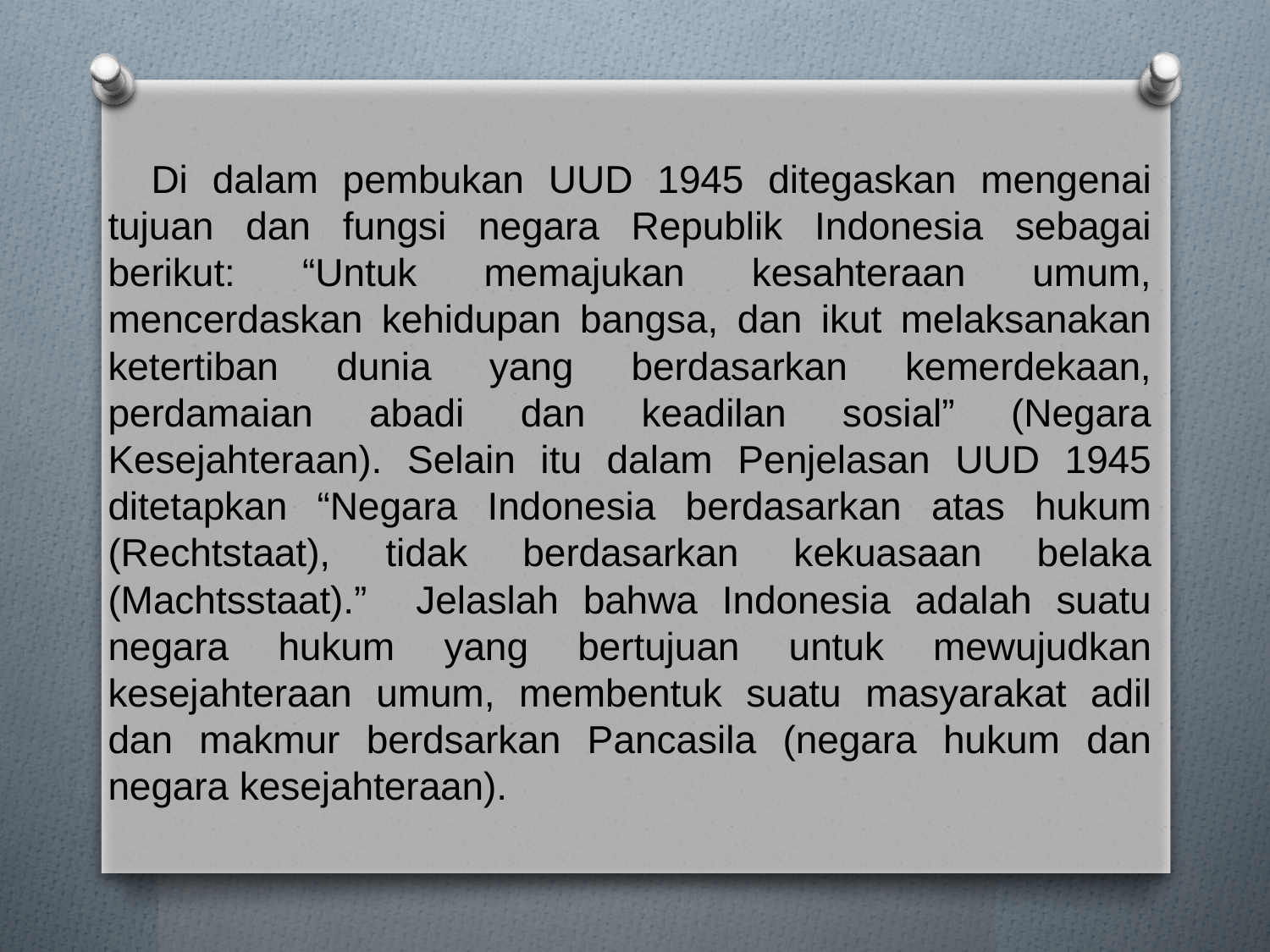

Di dalam pembukan UUD 1945 ditegaskan mengenai tujuan dan fungsi negara Republik Indonesia sebagai berikut: “Untuk memajukan kesahteraan umum, mencerdaskan kehidupan bangsa, dan ikut melaksanakan ketertiban dunia yang berdasarkan kemerdekaan, perdamaian abadi dan keadilan sosial” (Negara Kesejahteraan). Selain itu dalam Penjelasan UUD 1945 ditetapkan “Negara Indonesia berdasarkan atas hukum (Rechtstaat), tidak berdasarkan kekuasaan belaka (Machtsstaat).”  Jelaslah bahwa Indonesia adalah suatu negara hukum yang bertujuan untuk mewujudkan kesejahteraan umum, membentuk suatu masyarakat adil dan makmur berdsarkan Pancasila (negara hukum dan negara kesejahteraan).